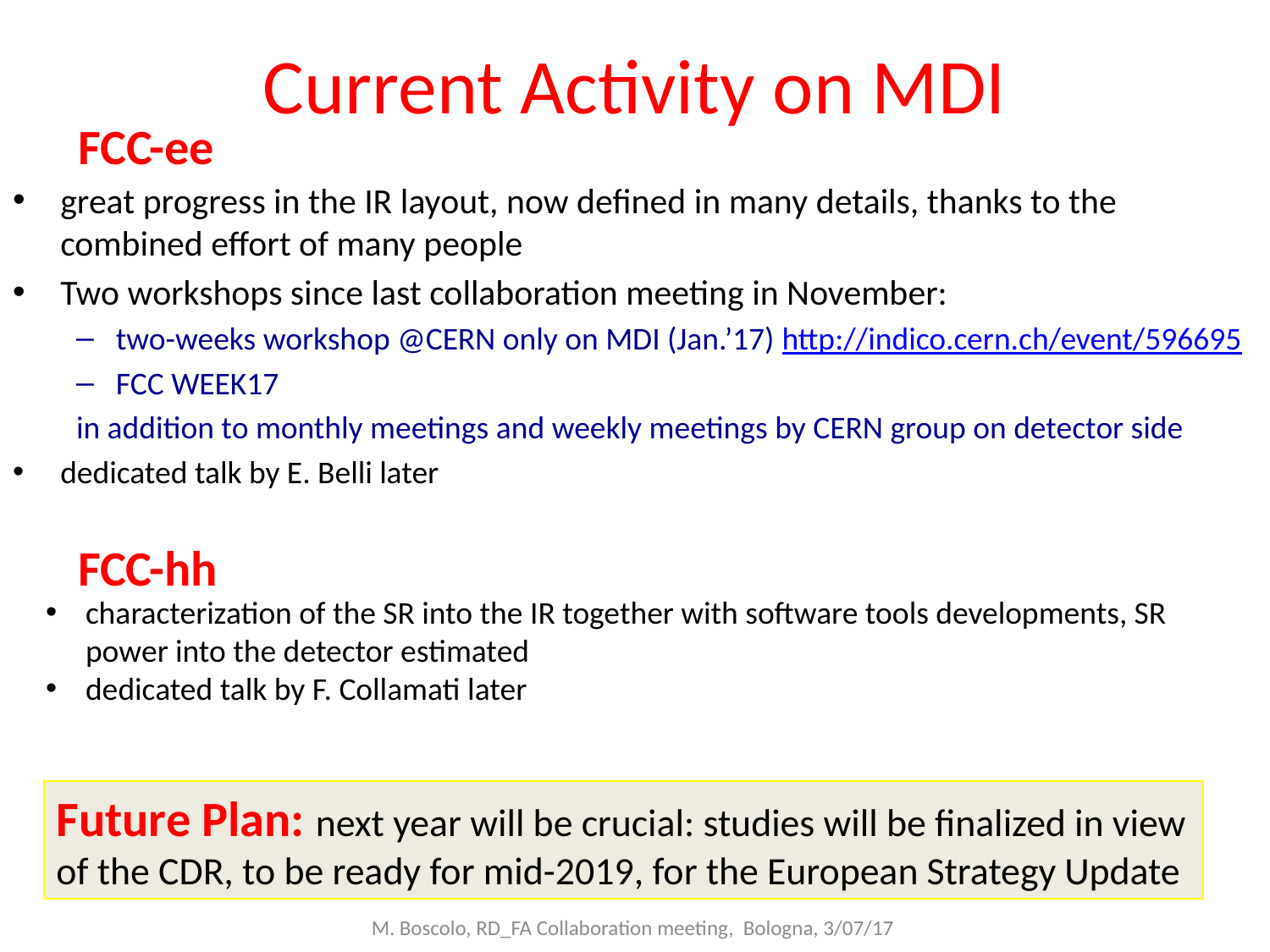

# Current Activity on MDI
FCC-ee
great progress in the IR layout, now defined in many details, thanks to the combined effort of many people
Two workshops since last collaboration meeting in November:
two-weeks workshop @CERN only on MDI (Jan.’17) http://indico.cern.ch/event/596695
FCC WEEK17
in addition to monthly meetings and weekly meetings by CERN group on detector side
dedicated talk by E. Belli later

FCC-hh
characterization of the SR into the IR together with software tools developments, SR power into the detector estimated
dedicated talk by F. Collamati later

Future Plan: next year will be crucial: studies will be finalized in view of the CDR, to be ready for mid-2019, for the European Strategy Update
M. Boscolo, RD_FA Collaboration meeting,  Bologna, 3/07/17